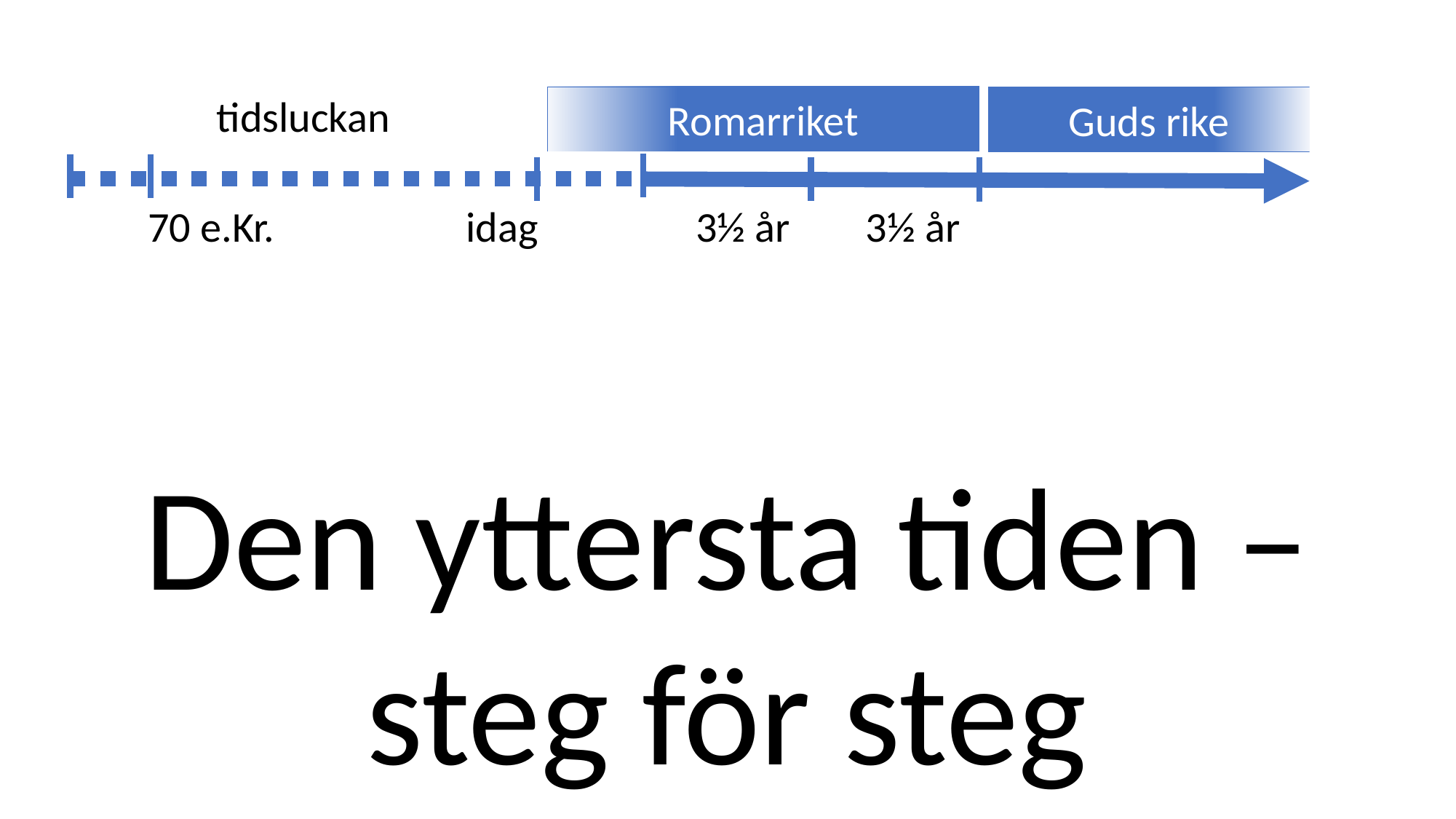

tidsluckan
Romarriket
Guds rike
70 e.Kr.
idag
3½ år
3½ år
Den yttersta tiden – steg för steg